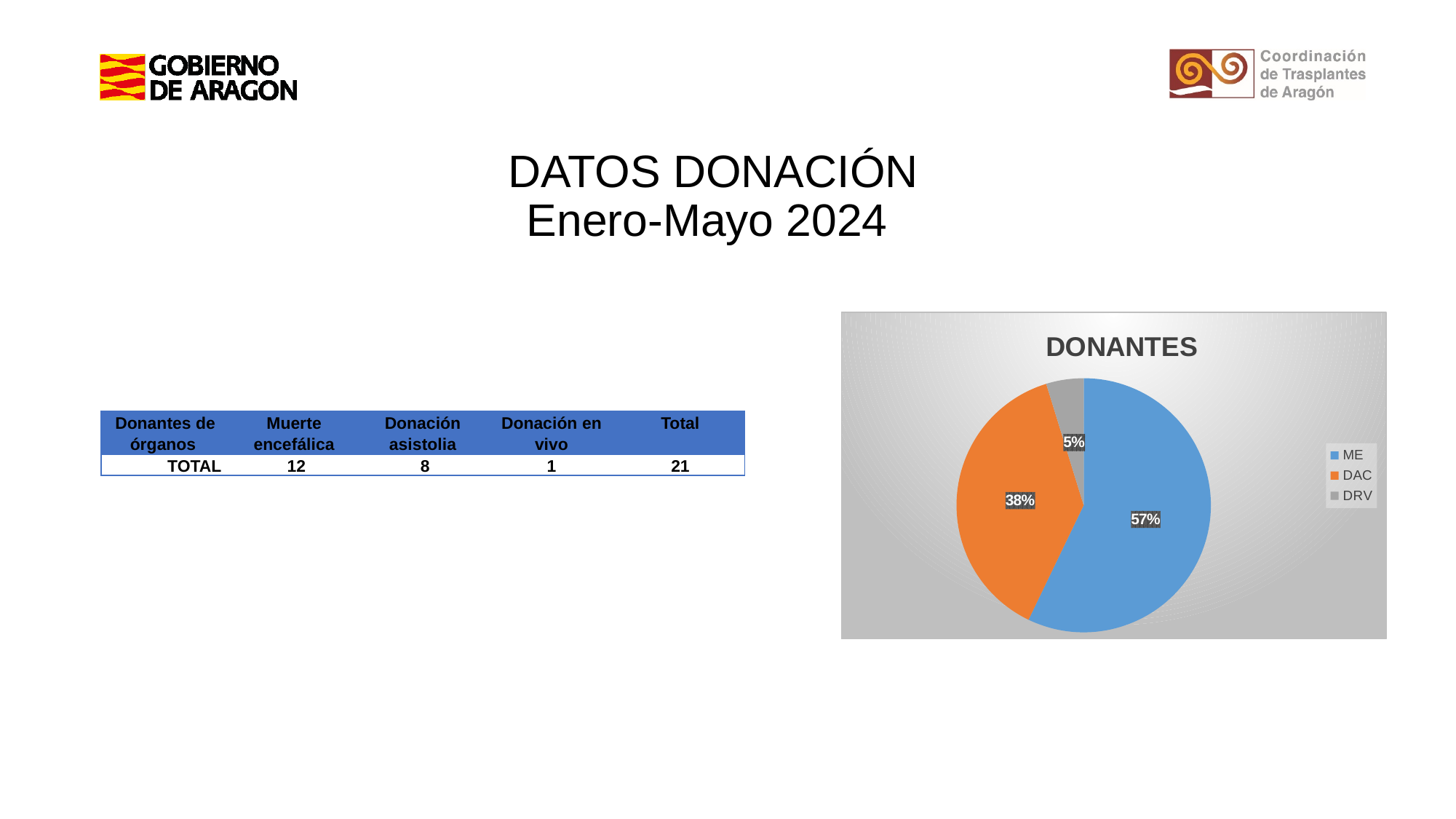

# DATOS DONACIÓN Enero-Mayo 2024

### Chart: DONANTES

| Category |  |
|---|---|
| ME | 12.0 |
| DAC | 8.0 |
| DRV | 1.0 |
| Donantes de órganos | Muerte encefálica | Donación asistolia | Donación en vivo | Total |
| --- | --- | --- | --- | --- |
| TOTAL | 12 | 8 | 1 | 21 |